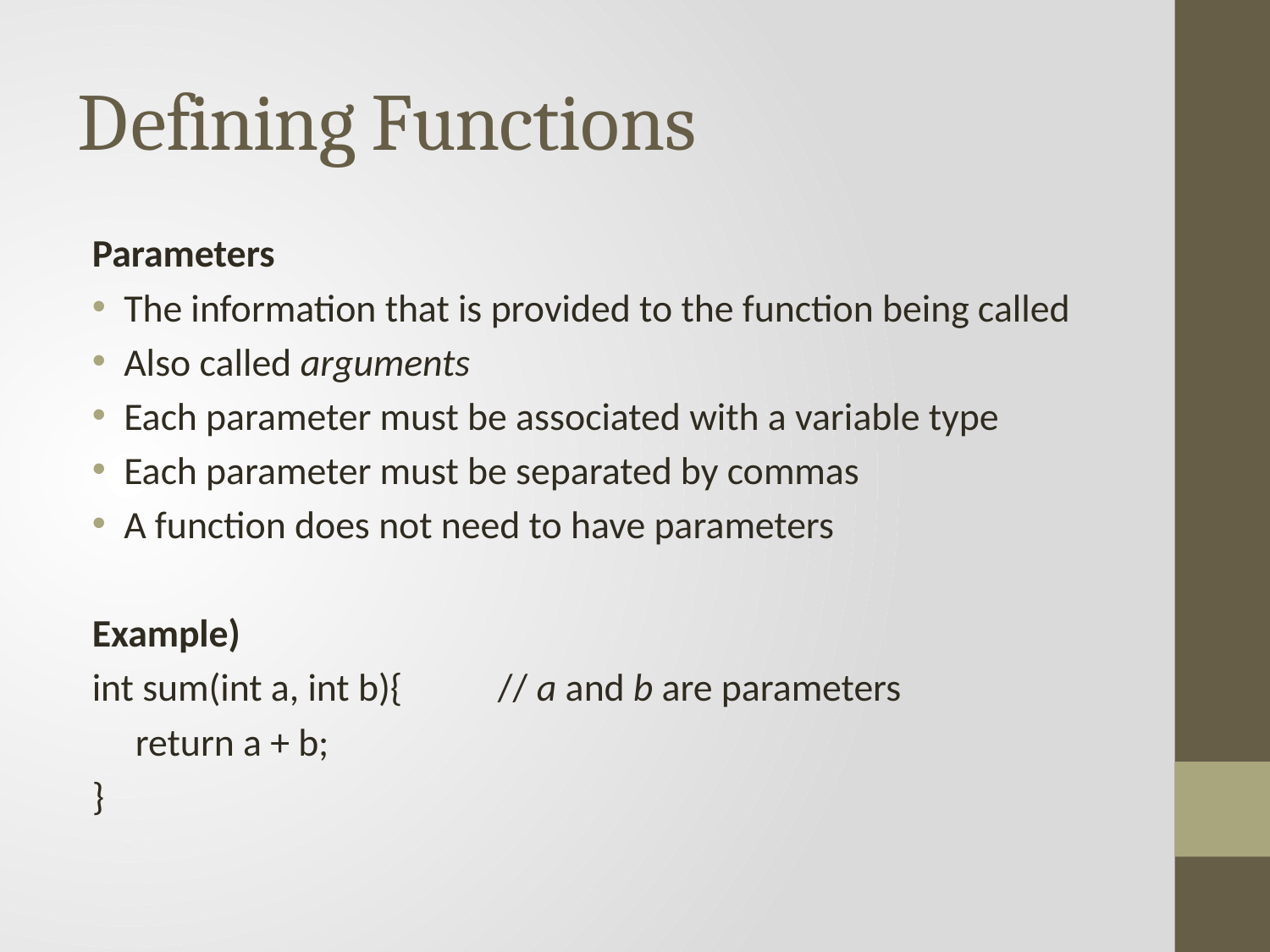

# Defining Functions
Parameters
The information that is provided to the function being called
Also called arguments
Each parameter must be associated with a variable type
Each parameter must be separated by commas
A function does not need to have parameters

Example)
int sum(int a, int b){           // a and b are parameters
     return a + b;
}